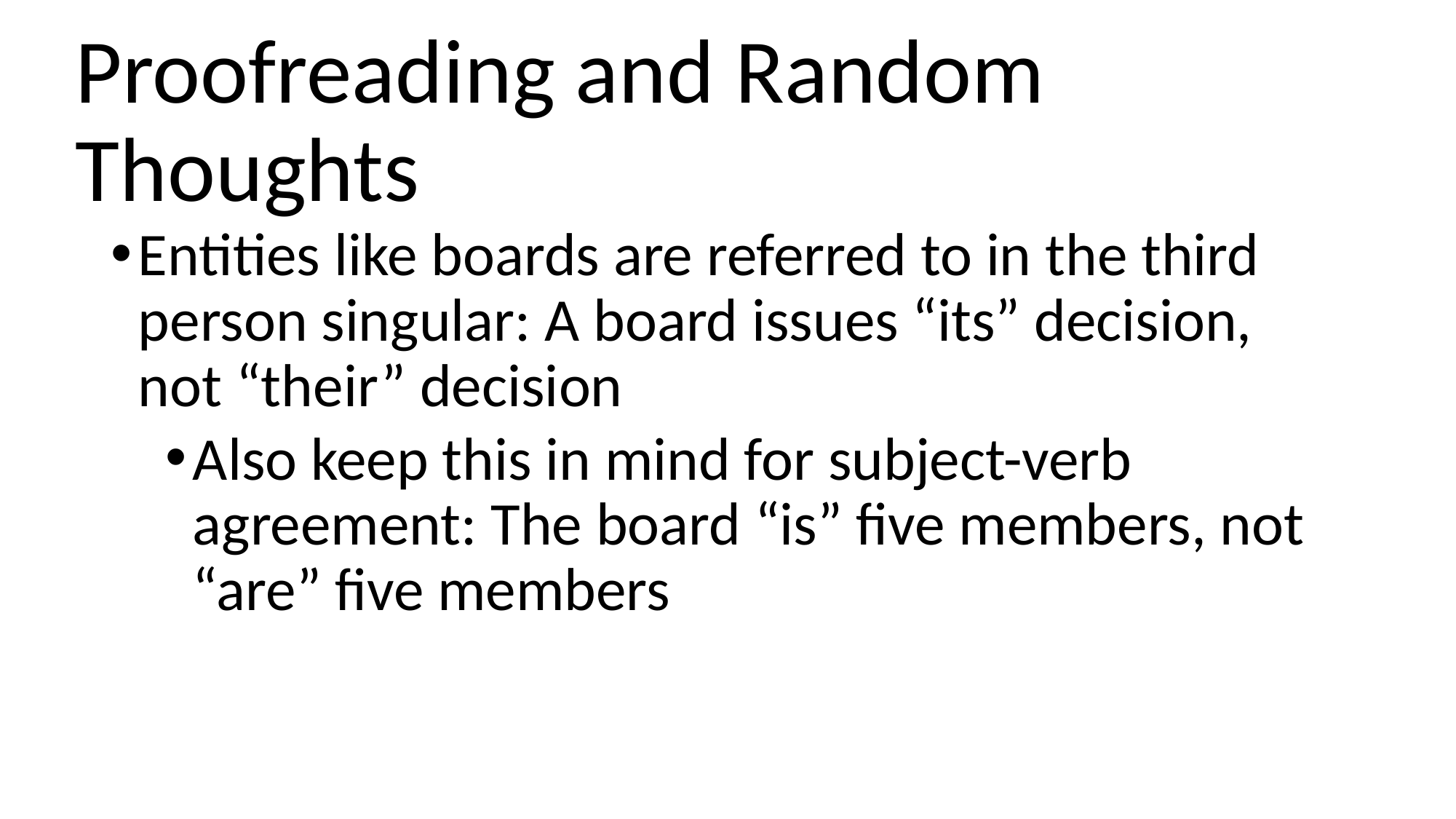

# Proofreading and Random Thoughts
Entities like boards are referred to in the third person singular: A board issues “its” decision, not “their” decision
Also keep this in mind for subject-verb agreement: The board “is” five members, not “are” five members